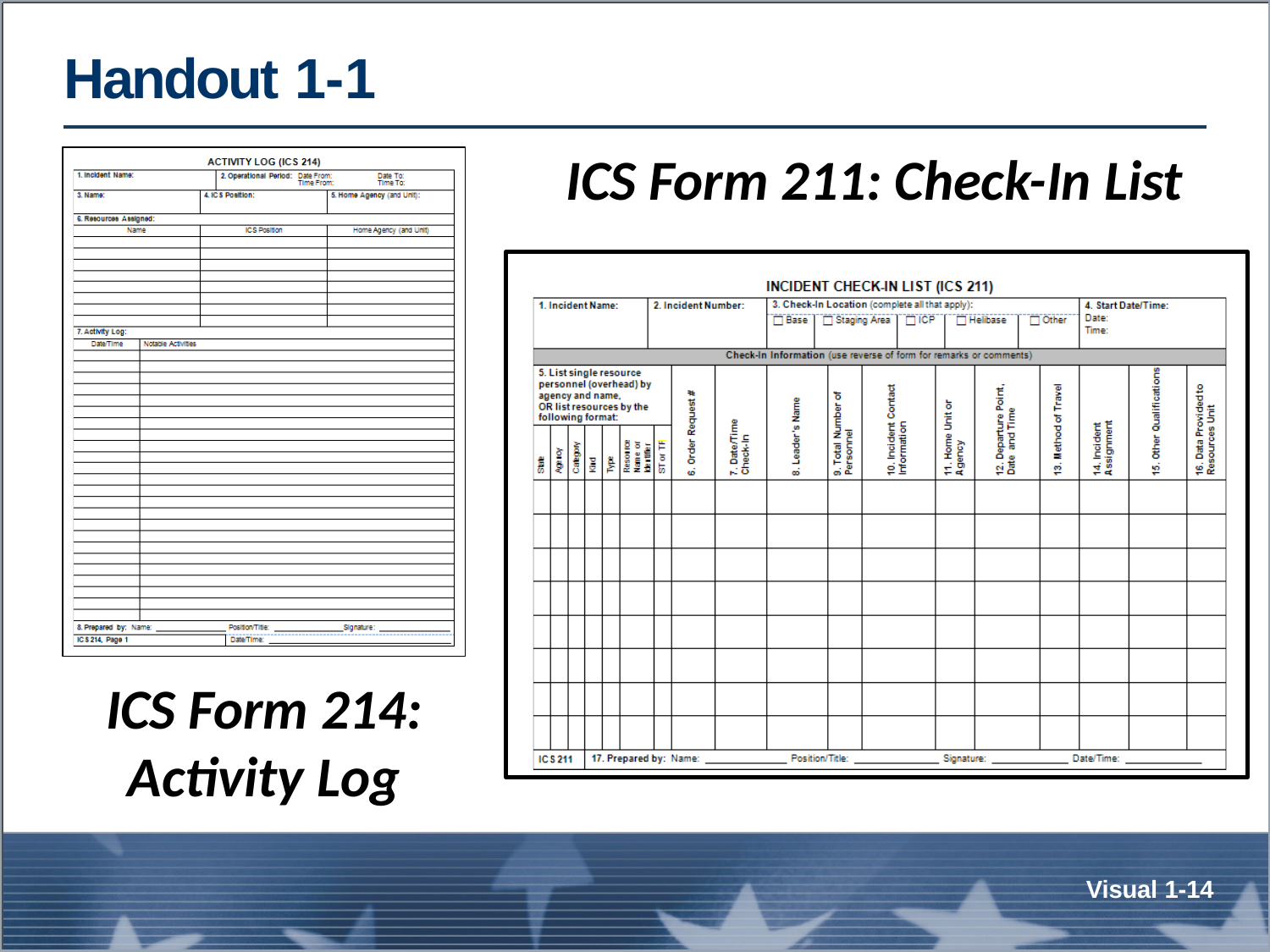

# Handout 1-1

ICS Form 211: Check-In List

ICS Form 214:
Activity Log
Visual 1-14